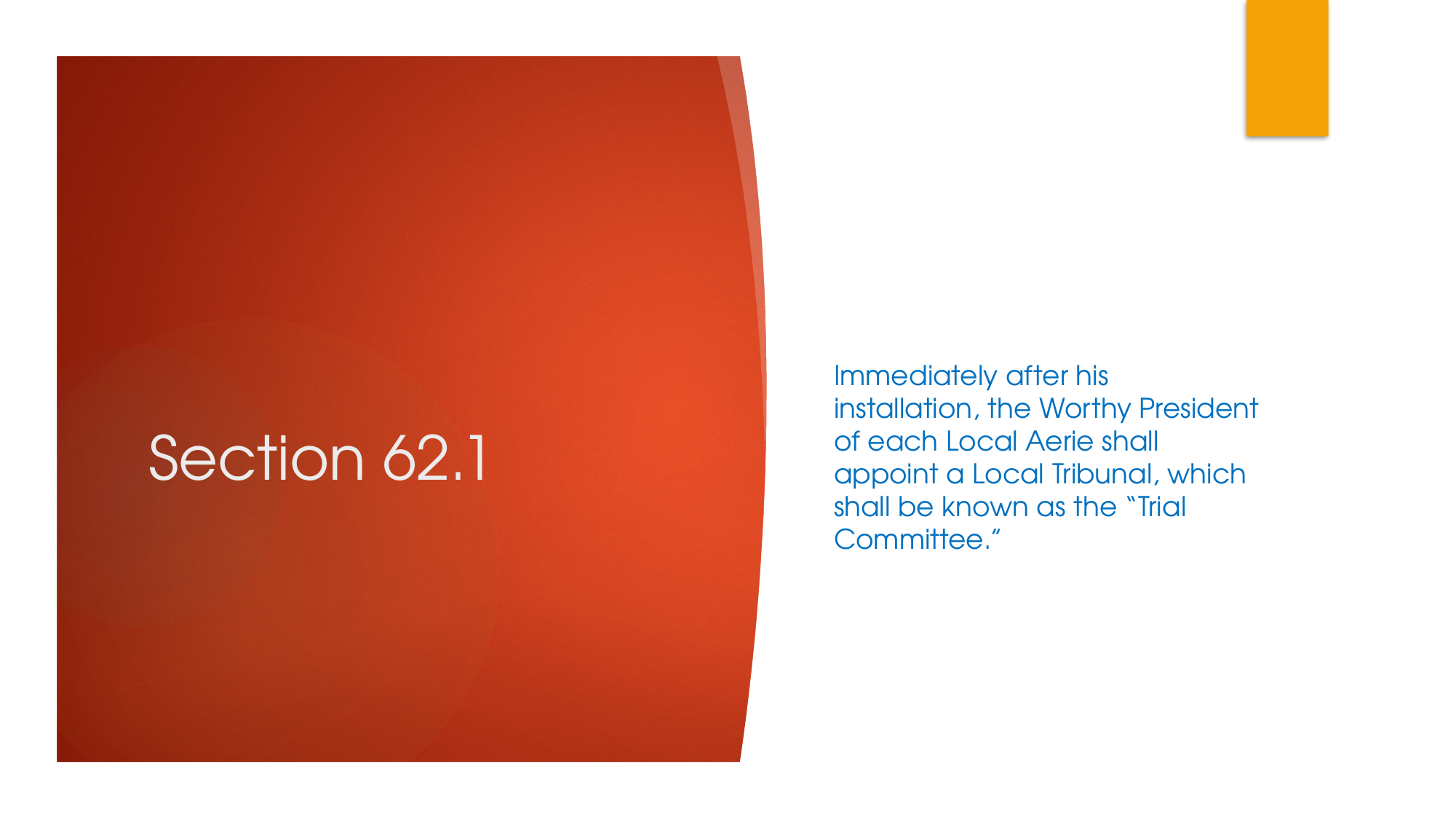

# Section 62.1
Immediately after his installation, the Worthy President of each Local Aerie shall appoint a Local Tribunal, which shall be known as the “Trial Committee.”